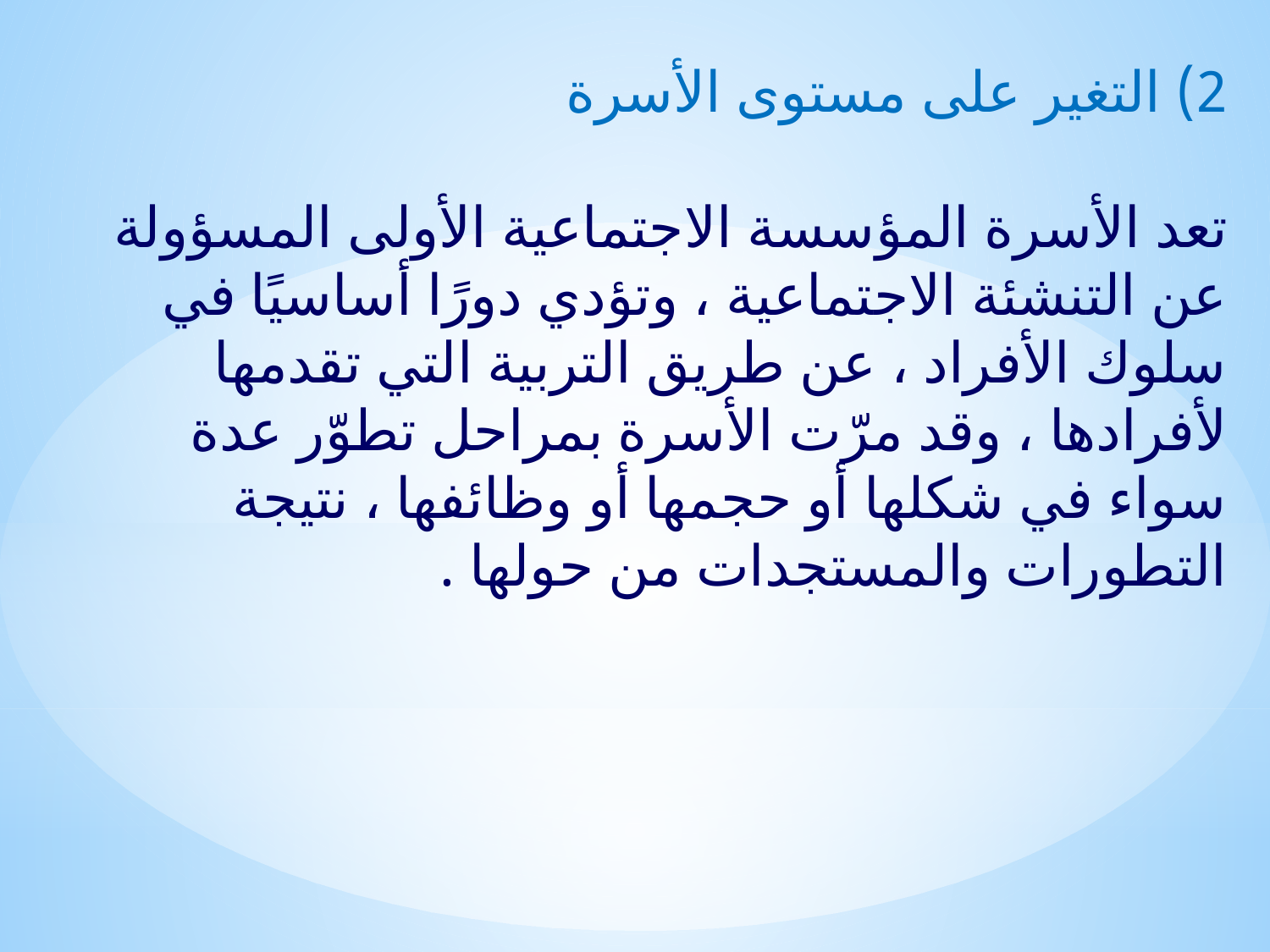

2) التغير على مستوى الأسرة

تعد الأسرة المؤسسة الاجتماعية الأولى المسؤولة عن التنشئة الاجتماعية ، وتؤدي دورًا أساسيًا في سلوك الأفراد ، عن طريق التربية التي تقدمها لأفرادها ، وقد مرّت الأسرة بمراحل تطوّر عدة سواء في شكلها أو حجمها أو وظائفها ، نتيجة التطورات والمستجدات من حولها .